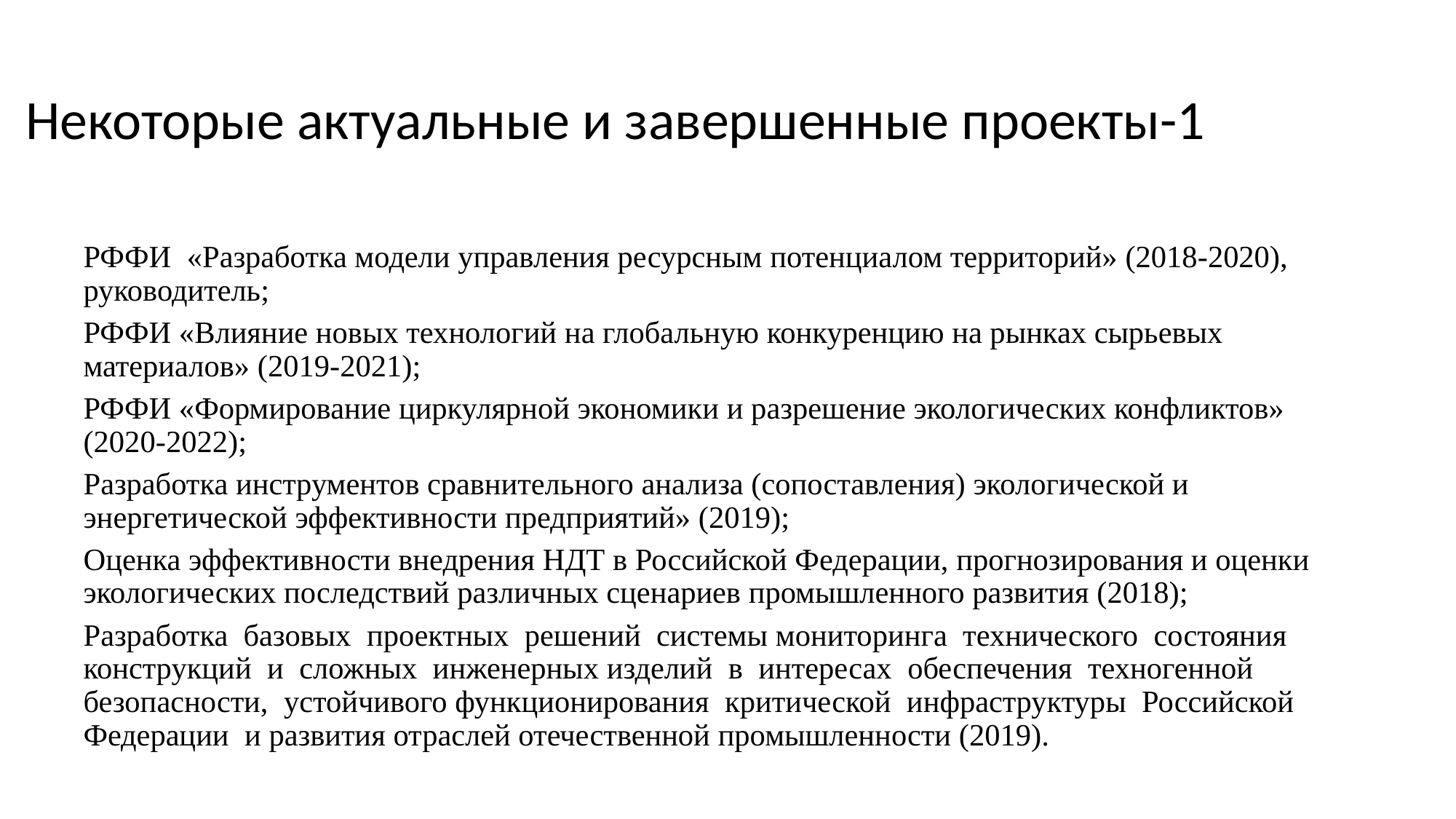

# Некоторые актуальные и завершенные проекты-1

РФФИ  «Разработка модели управления ресурсным потенциалом территорий» (2018-2020), руководитель;
РФФИ «Влияние новых технологий на глобальную конкуренцию на рынках сырьевых материалов» (2019-2021);
РФФИ «Формирование циркулярной экономики и разрешение экологических конфликтов» (2020-2022);
Разработка инструментов сравнительного анализа (сопоставления) экологической и энергетической эффективности предприятий» (2019);
Оценка эффективности внедрения НДТ в Российской Федерации, прогнозирования и оценки экологических последствий различных сценариев промышленного развития (2018);
Разработка  базовых  проектных  решений  системы мониторинга  технического  состояния  конструкций  и  сложных  инженерных изделий  в  интересах  обеспечения  техногенной  безопасности,  устойчивого функционирования  критической  инфраструктуры  Российской  Федерации  и развития отраслей отечественной промышленности (2019).